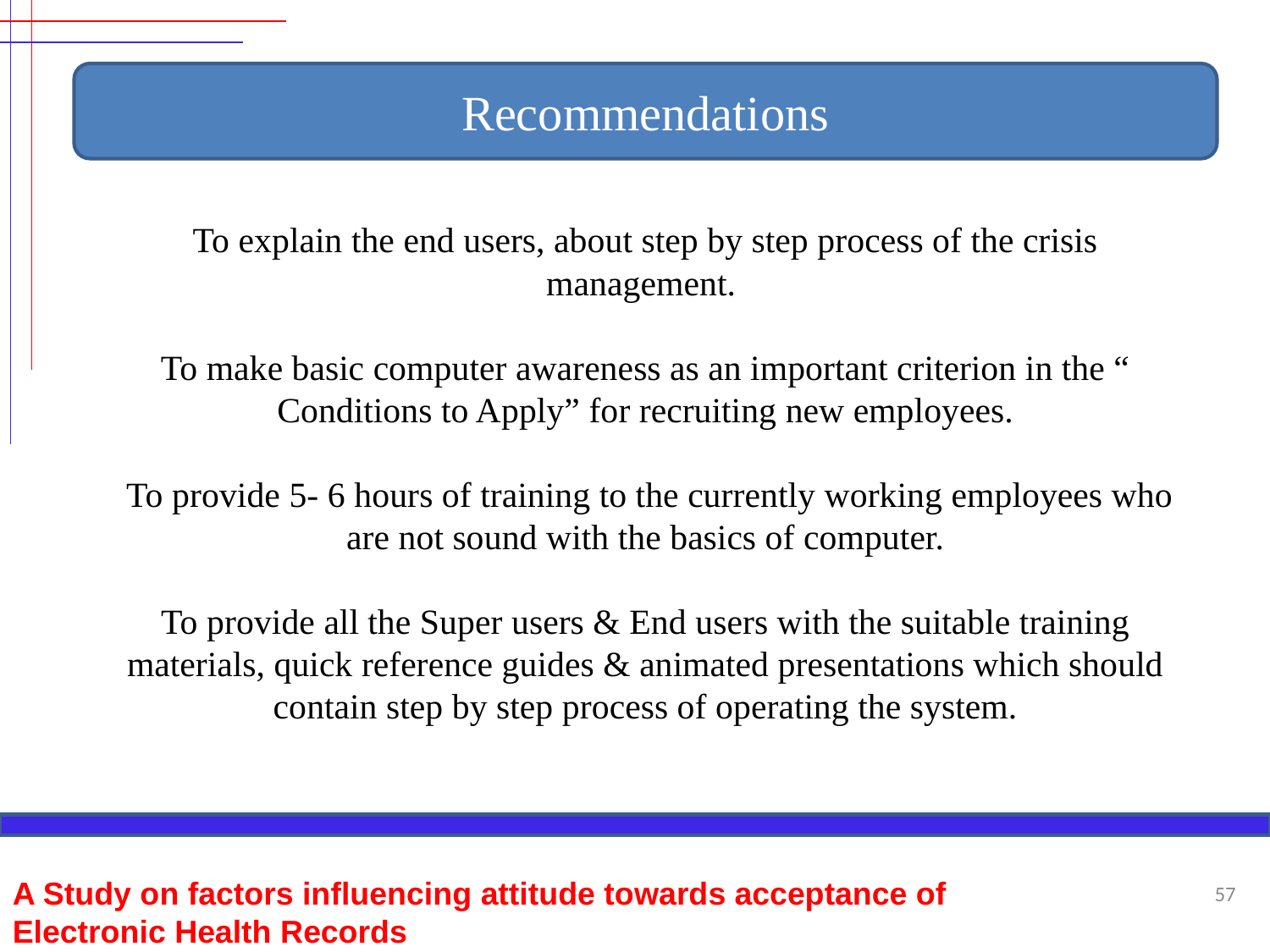

Recommendations

To explain the end users, about step by step process of the crisis management.

To make basic computer awareness as an important criterion in the “ Conditions to Apply” for recruiting new employees.

 To provide 5- 6 hours of training to the currently working employees who are not sound with the basics of computer.

To provide all the Super users & End users with the suitable training materials, quick reference guides & animated presentations which should contain step by step process of operating the system.

A Study on factors influencing attitude towards acceptance of Electronic Health Records
57